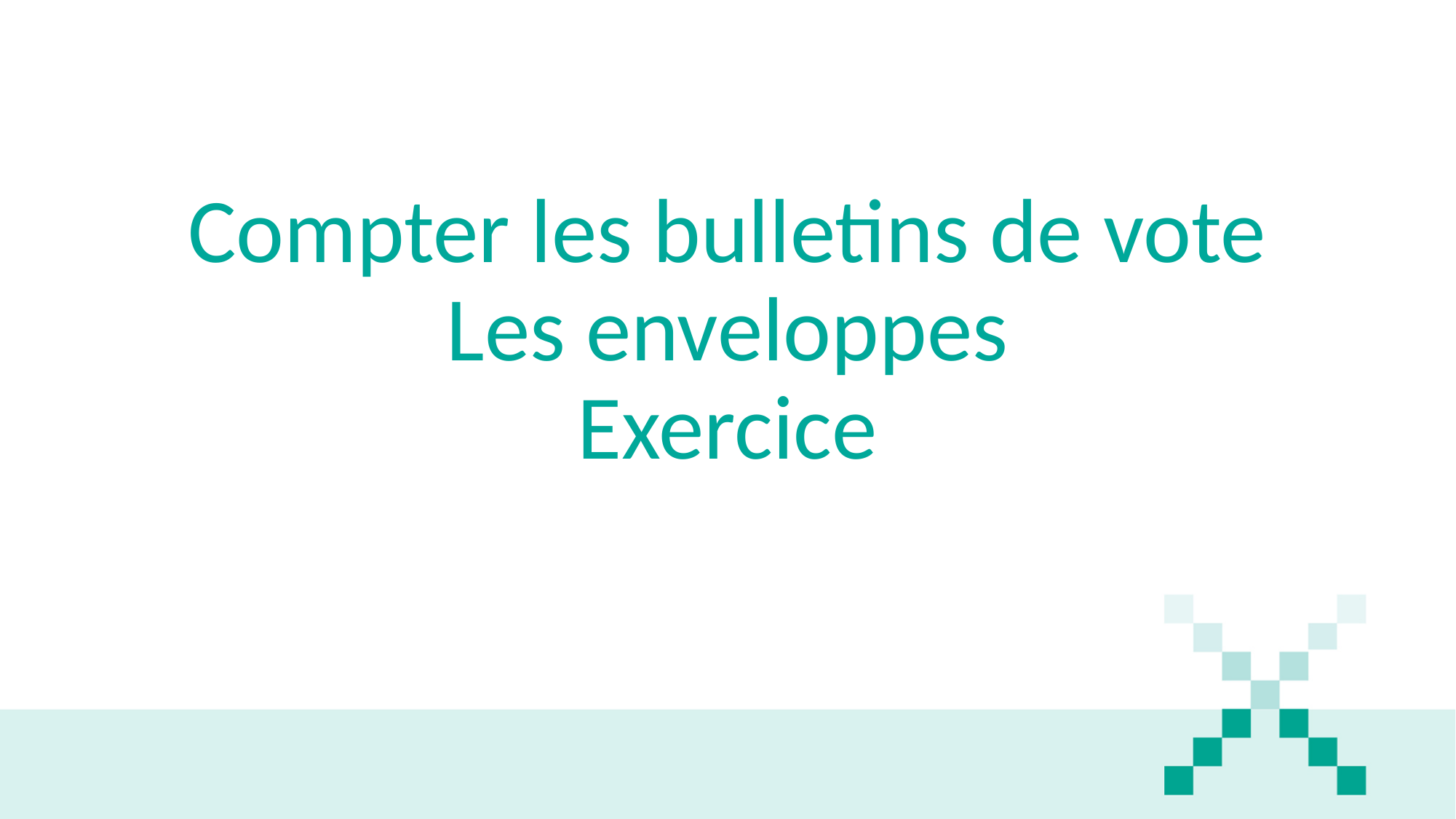

# Compter les bulletins de vote Les enveloppes Exercice